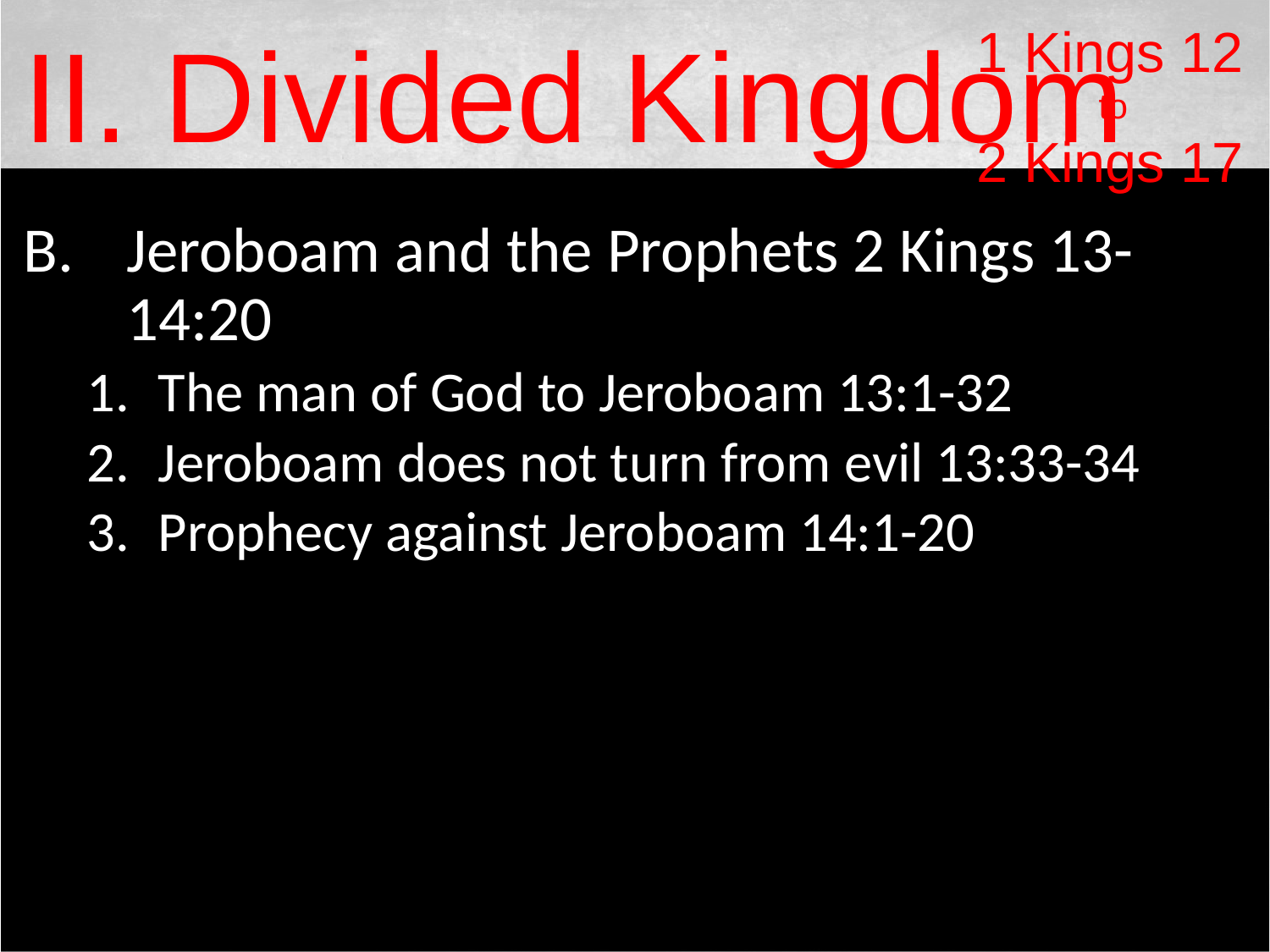

# II. Divided Kingdom
1 Kings 12
to
2 Kings 17
Jeroboam and the Prophets 2 Kings 13-14:20
The man of God to Jeroboam 13:1-32
Jeroboam does not turn from evil 13:33-34
Prophecy against Jeroboam 14:1-20